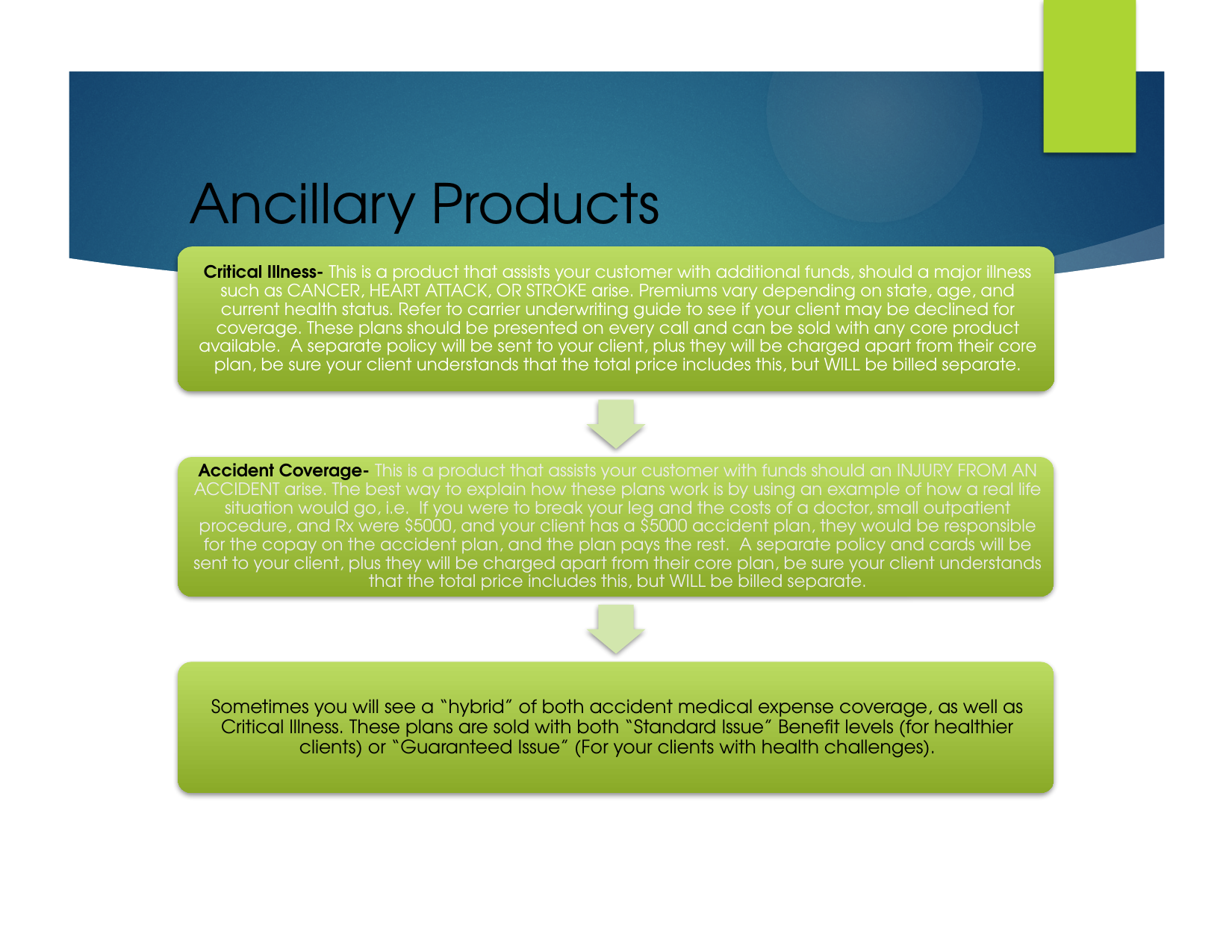

# Ancillary Products
Critical Illness- This is a product that assists your customer with additional funds, should a major illness such as CANCER, HEART ATTACK, OR STROKE arise. Premiums vary depending on state, age, and current health status. Refer to carrier underwriting guide to see if your client may be declined for coverage. These plans should be presented on every call and can be sold with any core product available.  A separate policy will be sent to your client, plus they will be charged apart from their core plan, be sure your client understands that the total price includes this, but WILL be billed separate.

Accident Coverage- This is a product that assists your customer with funds should an INJURY FROM AN ACCIDENT arise. The best way to explain how these plans work is by using an example of how a real life situation would go, i.e.  If you were to break your leg and the costs of a doctor, small outpatient procedure, and Rx were $5000, and your client has a $5000 accident plan, they would be responsible for the copay on the accident plan, and the plan pays the rest.  A separate policy and cards will be sent to your client, plus they will be charged apart from their core plan, be sure your client understands that the total price includes this, but WILL be billed separate.

Sometimes you will see a “hybrid” of both accident medical expense coverage, as well as Critical Illness. These plans are sold with both “Standard Issue” Benefit levels (for healthier clients) or “Guaranteed Issue” (For your clients with health challenges).